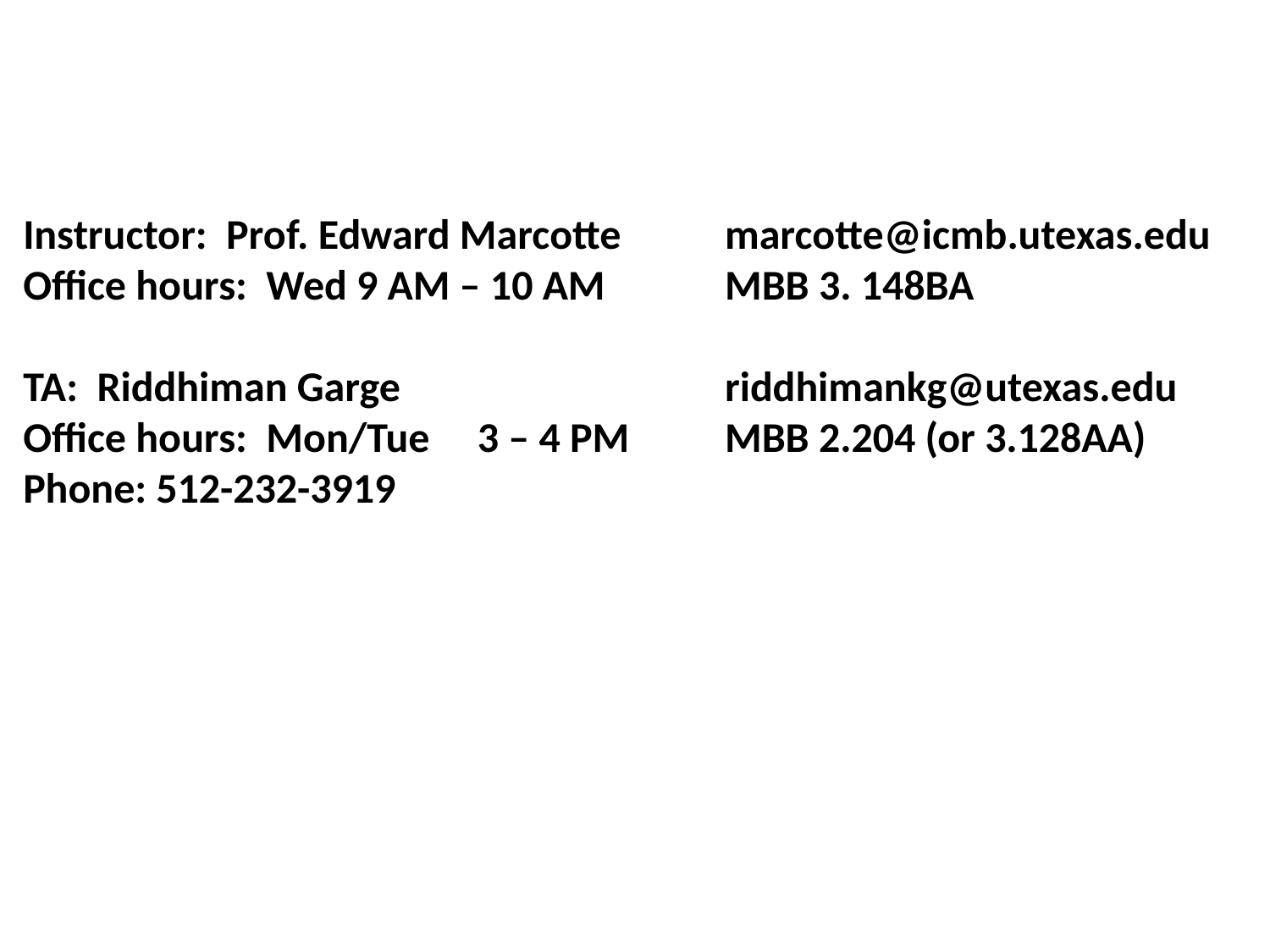

Instructor:  Prof. Edward Marcotte	       marcotte@icmb.utexas.edu
Office hours:  Wed 9 AM – 10 AM	       MBB 3. 148BA

TA:  Riddhiman Garge			       riddhimankg@utexas.edu
Office hours:  Mon/Tue     3 – 4 PM	       MBB 2.204 (or 3.128AA)
Phone: 512-232-3919